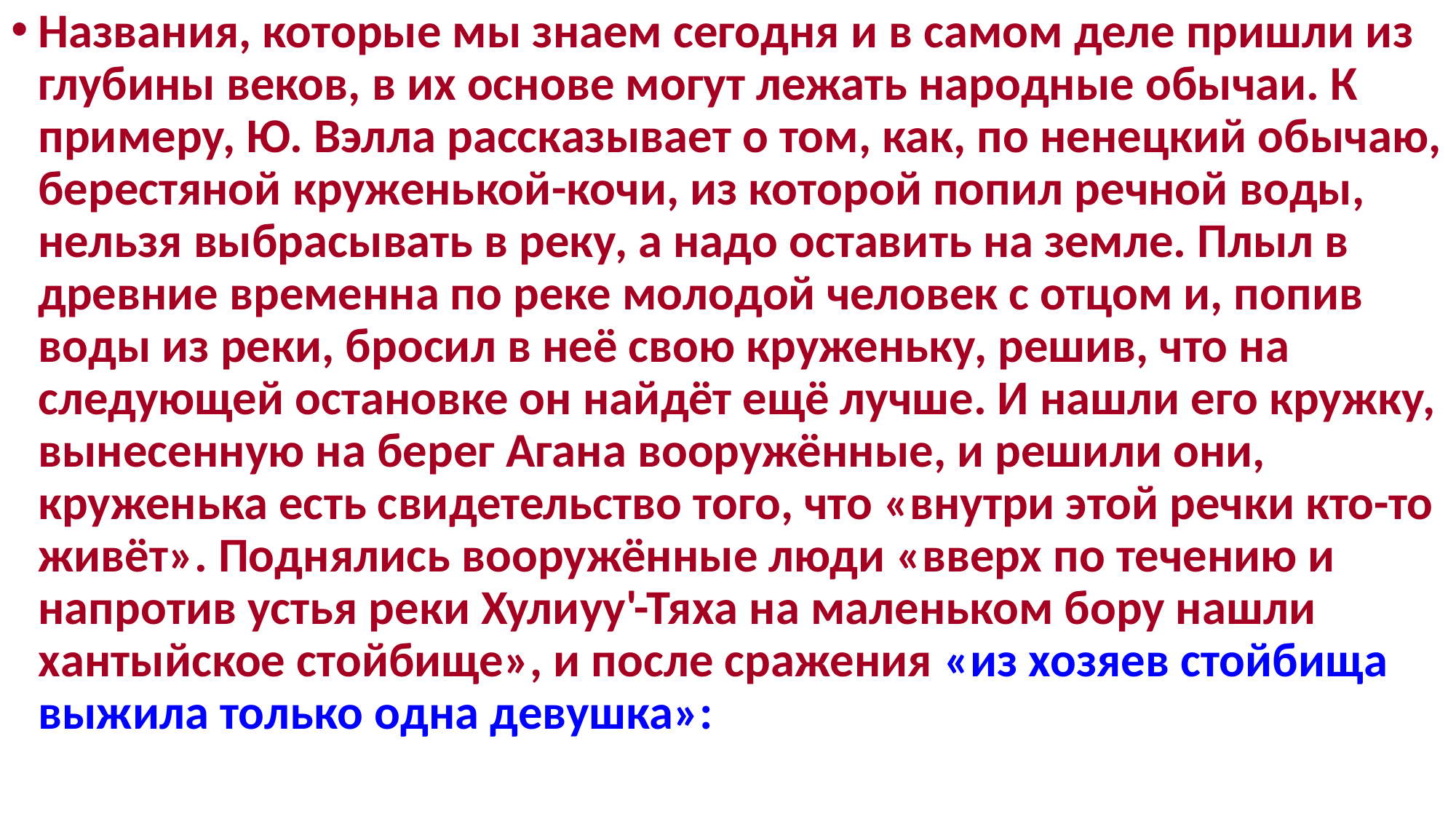

Названия, которые мы знаем сегодня и в самом деле пришли из глубины веков, в их основе могут лежать народные обычаи. К примеру, Ю. Вэлла рассказывает о том, как, по ненецкий обычаю, берестяной круженькой-кочи, из которой попил речной воды, нельзя выбрасывать в реку, а надо оставить на земле. Плыл в древние временна по реке молодой человек с отцом и, попив воды из реки, бросил в неё свою круженьку, решив, что на следующей остановке он найдёт ещё лучше. И нашли его кружку, вынесенную на берег Агана вооружённые, и решили они, круженька есть свидетельство того, что «внутри этой речки кто-то живёт». Поднялись вооружённые люди «вверх по течению и напротив устья реки Хулиуу'-Тяха на маленьком бору нашли хантыйское стойбище», и после сражения «из хозяев стойбища выжила только одна девушка»: